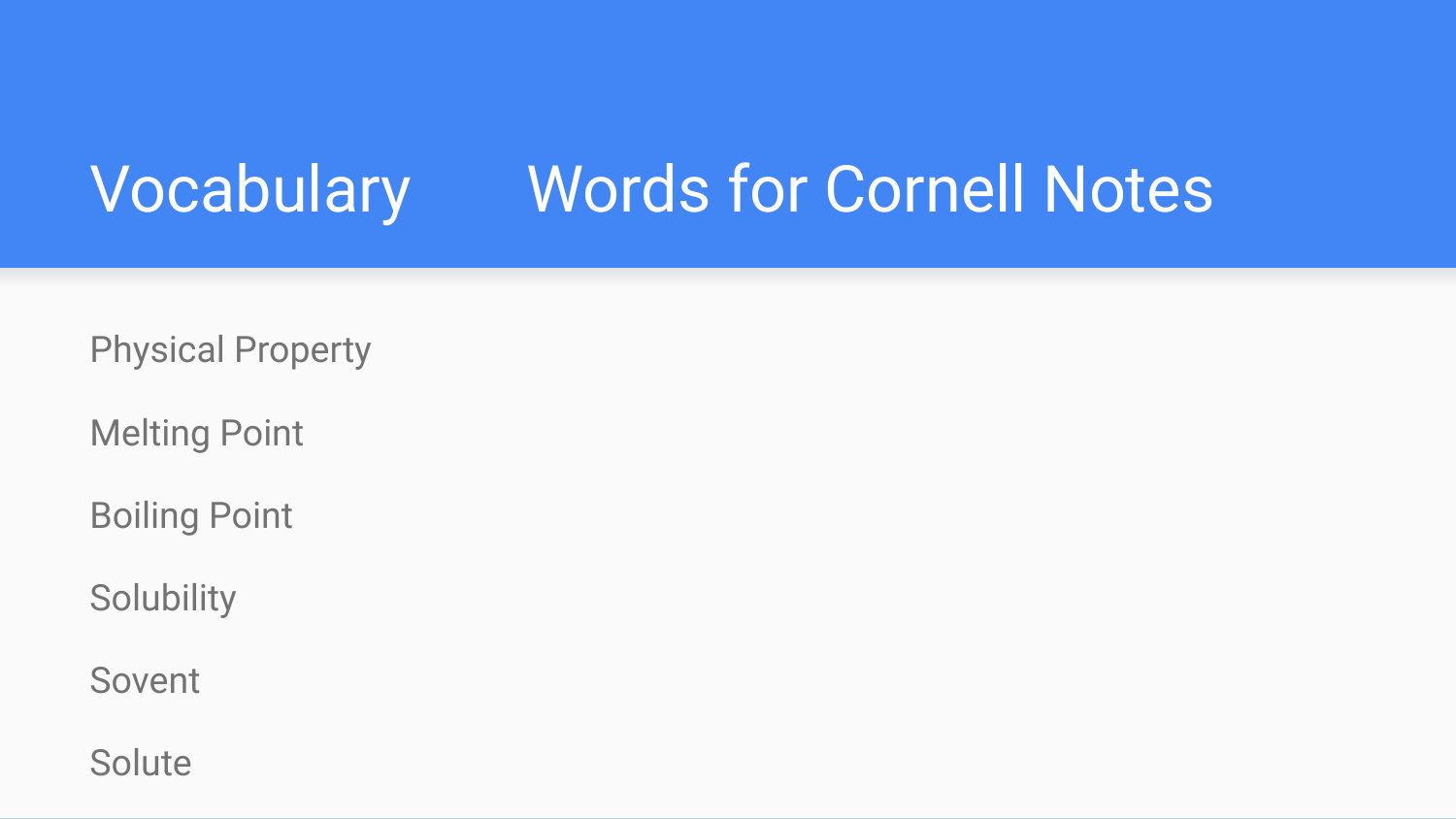

# Vocabulary 	Words for Cornell Notes
Physical Property
Melting Point
Boiling Point
Solubility
Sovent
Solute